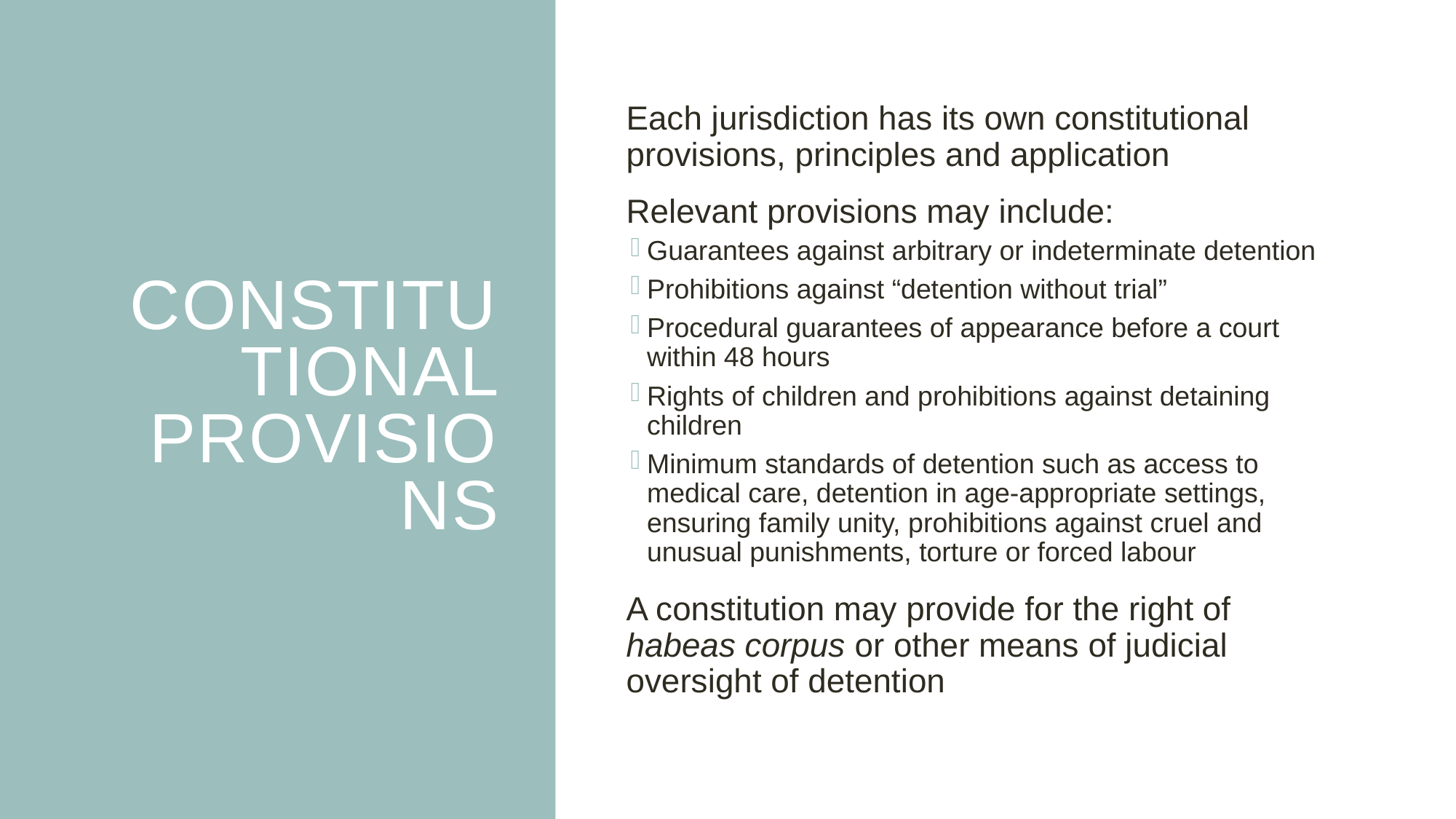

# Constitutional Provisions
Each jurisdiction has its own constitutional provisions, principles and application
Relevant provisions may include:
Guarantees against arbitrary or indeterminate detention
Prohibitions against “detention without trial”
Procedural guarantees of appearance before a court within 48 hours
Rights of children and prohibitions against detaining children
Minimum standards of detention such as access to medical care, detention in age-appropriate settings, ensuring family unity, prohibitions against cruel and unusual punishments, torture or forced labour
A constitution may provide for the right of habeas corpus or other means of judicial oversight of detention